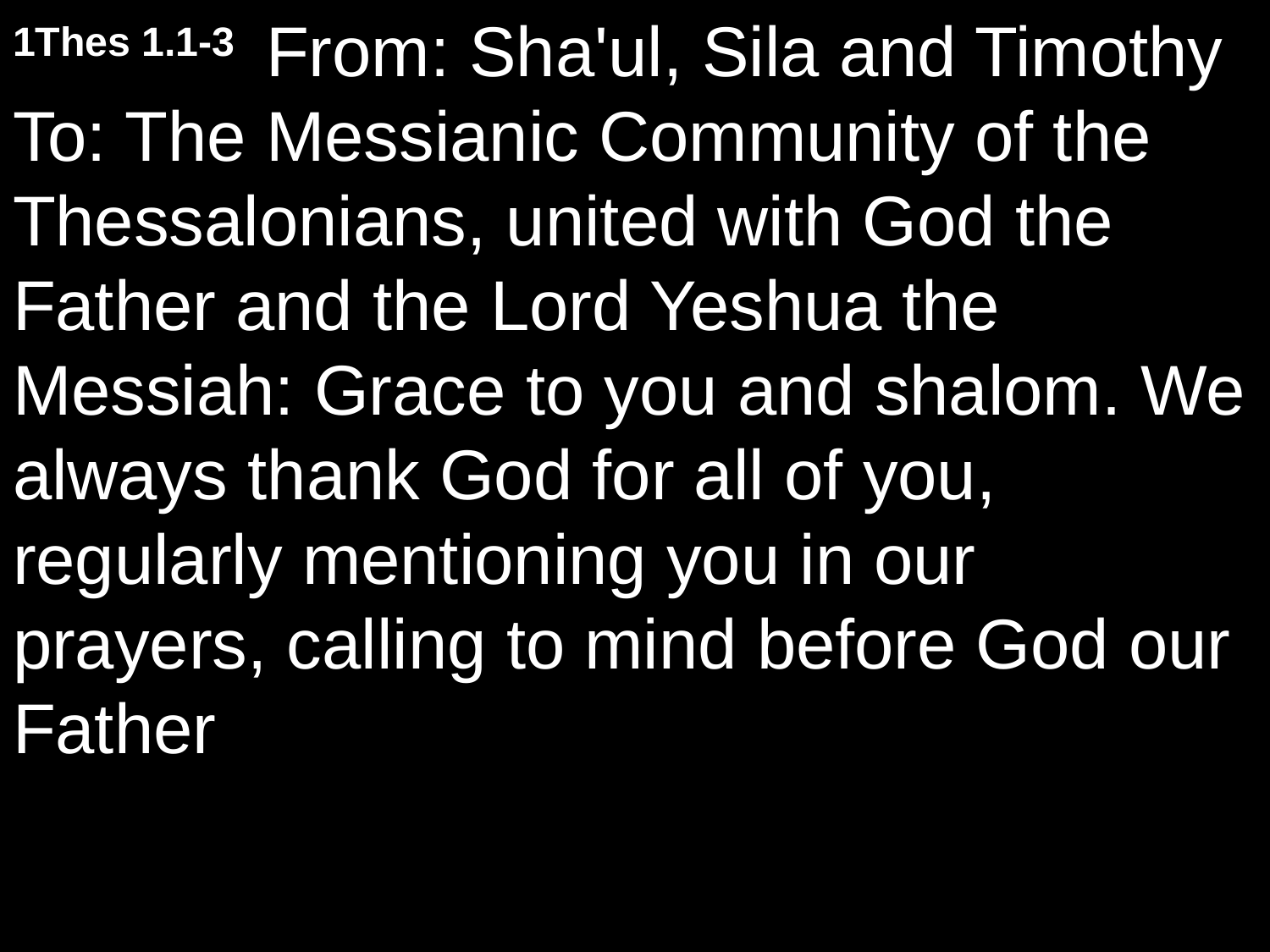

1Thes 1.1-3  From: Sha'ul, Sila and Timothy To: The Messianic Community of the Thessalonians, united with God the Father and the Lord Yeshua the Messiah: Grace to you and shalom. We always thank God for all of you, regularly mentioning you in our prayers, calling to mind before God our Father